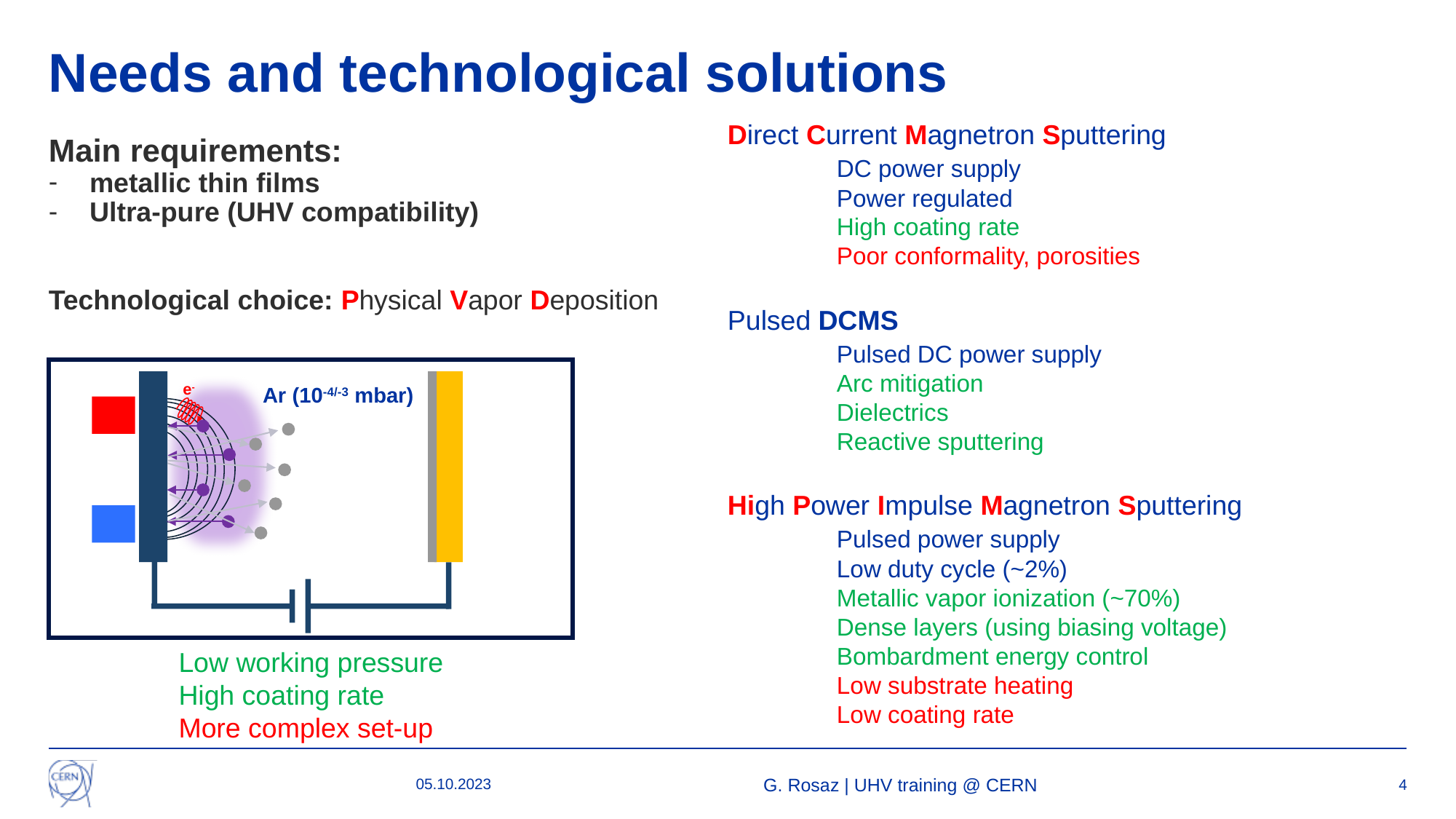

# Needs and technological solutions
Direct Current Magnetron Sputtering
	DC power supply
	Power regulated
	High coating rate
	Poor conformality, porosities

Pulsed DCMS
	Pulsed DC power supply
	Arc mitigation
	Dielectrics
	Reactive sputtering

High Power Impulse Magnetron Sputtering
	Pulsed power supply
	Low duty cycle (~2%)
	Metallic vapor ionization (~70%)
	Dense layers (using biasing voltage)
	Bombardment energy control
	Low substrate heating
	Low coating rate
Main requirements:
metallic thin films
Ultra-pure (UHV compatibility)

Technological choice: Physical Vapor Deposition

Ar (10-4/-3 mbar))

e-

Low working pressure
High coating rate
More complex set-up
05.10.2023
G. Rosaz | UHV training @ CERN
4